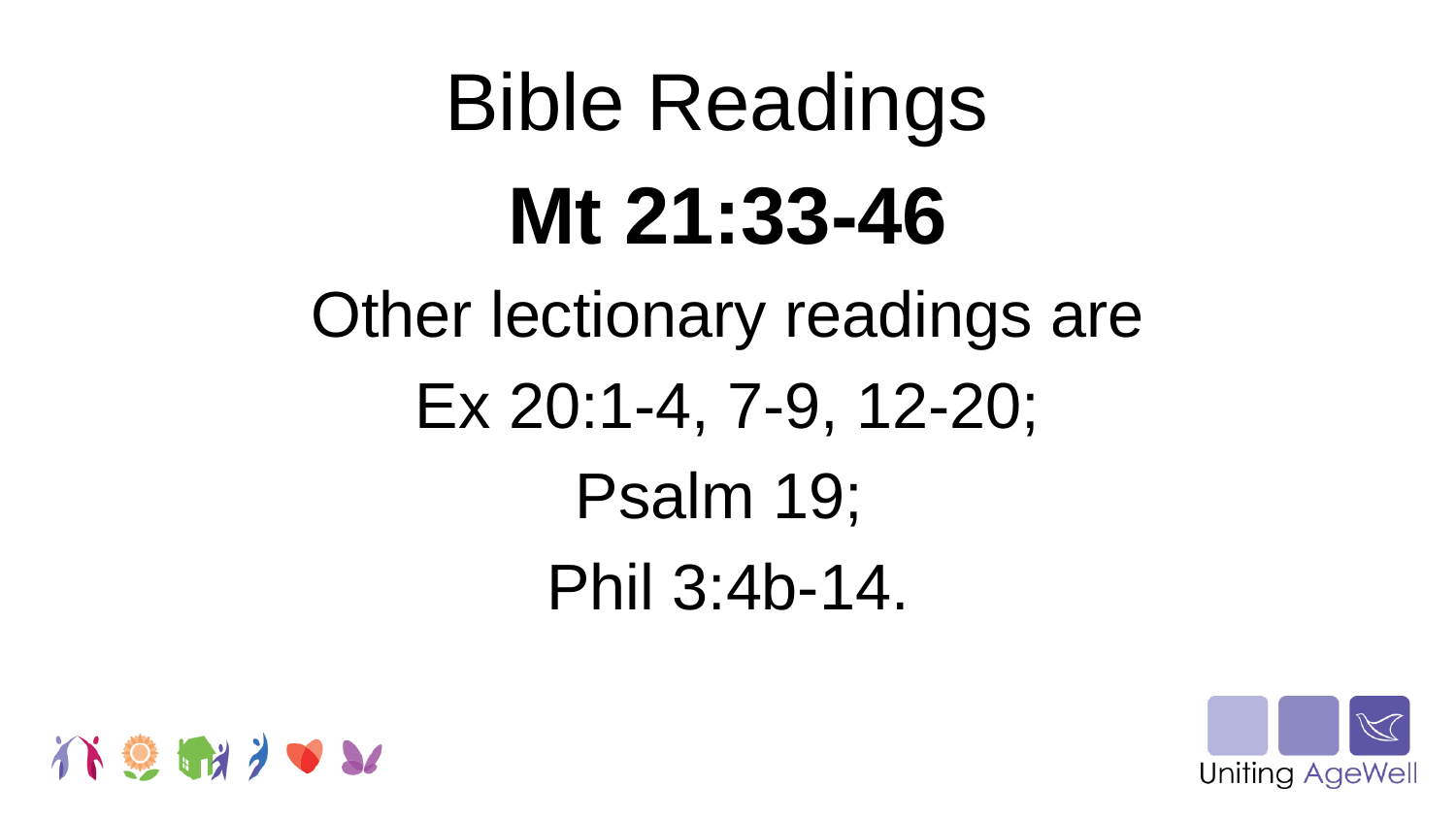

Bible Readings
Mt 21:33-46
Other lectionary readings are
Ex 20:1-4, 7-9, 12-20;
Psalm 19;
Phil 3:4b-14.